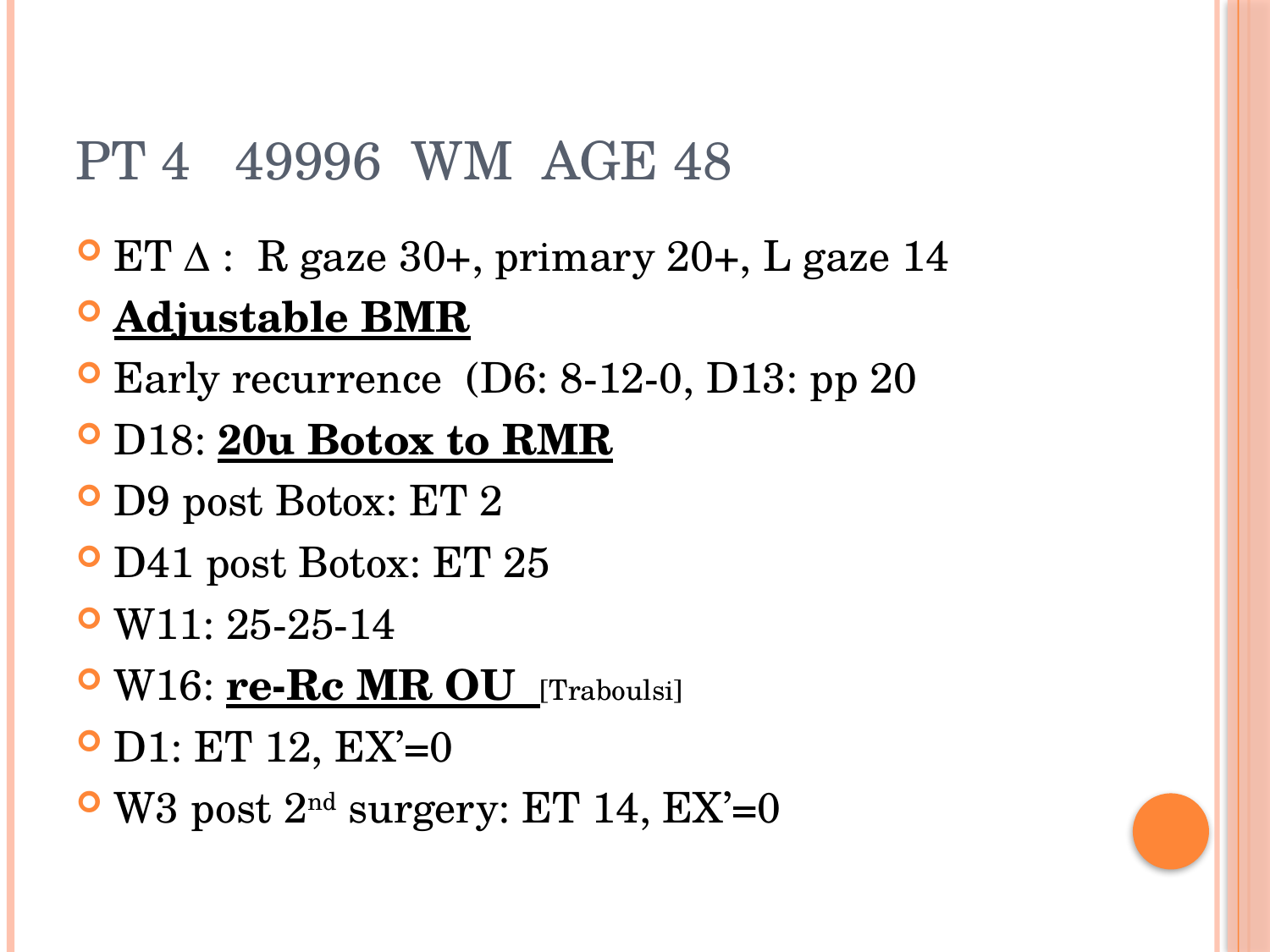

# Pt 4   49996  WM  age 48
ET Δ :  R gaze 30+, primary 20+, L gaze 14
Adjustable BMR
Early recurrence  (D6: 8-12-0, D13: pp 20
D18: 20u Botox to RMR
D9 post Botox: ET 2
D41 post Botox: ET 25
W11: 25-25-14
W16: re-Rc MR OU  [Traboulsi]
D1: ET 12, EX’=0
W3 post 2nd surgery: ET 14, EX’=0